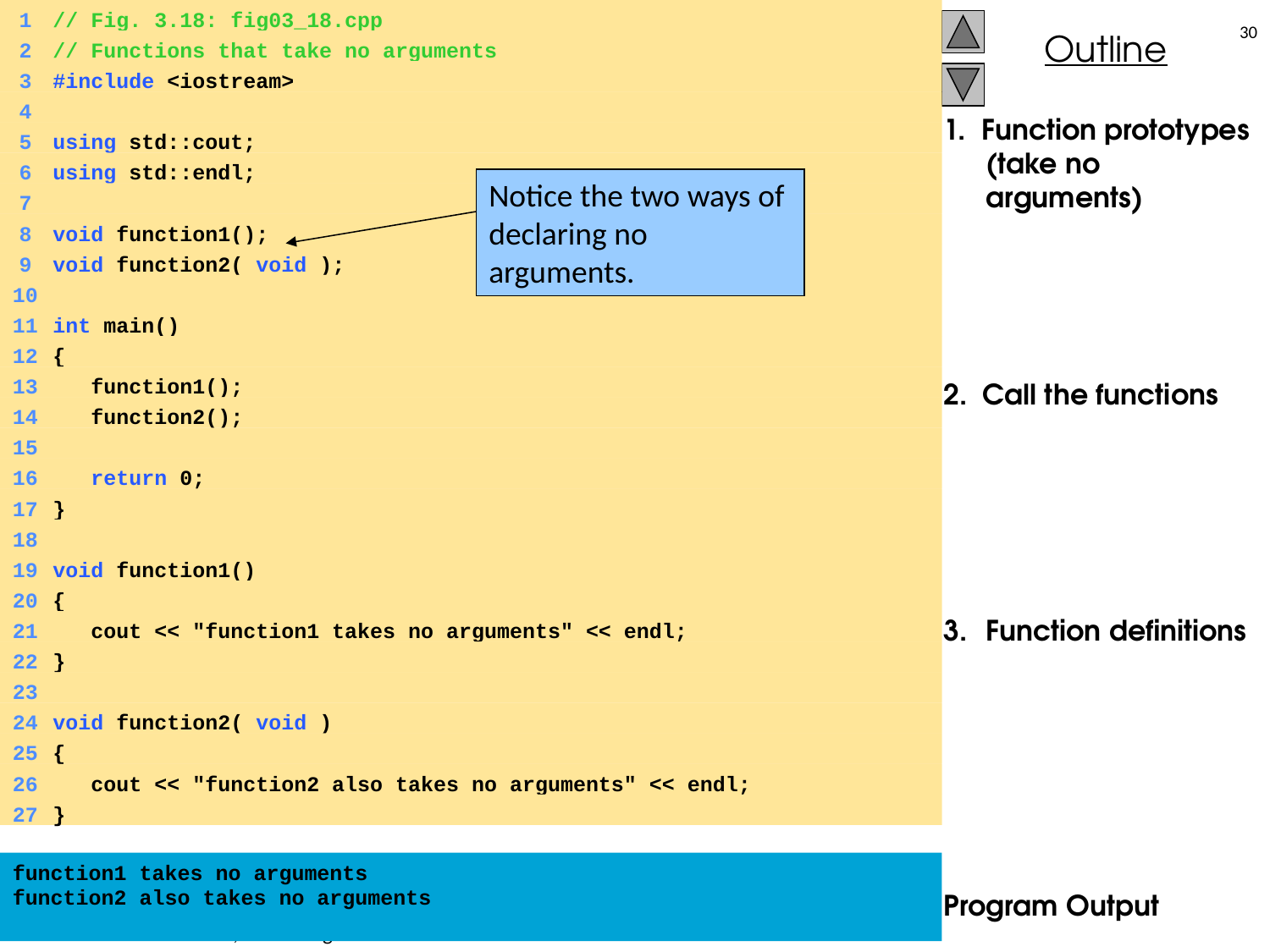

1	// Fig. 3.18: fig03_18.cpp

	2	// Functions that take no arguments

	3	#include <iostream>

	4

	5	using std::cout;

	6	using std::endl;

	7

	8	void function1();

	9	void function2( void );

	10

	11	int main()

	12	{

	13	   function1();

	14	   function2();

	15

	16	   return 0;

	17	}

	18

	19	void function1()

	20	{

	21	   cout << "function1 takes no arguments" << endl;

	22	}

	23

	24	void function2( void )

	25	{

	26	   cout << "function2 also takes no arguments" << endl;

	27	}

30
1.  Function prototypes (take no arguments)

2.  Call the functions

Function definitions

Program Output
Notice the two ways of declaring no arguments.

function1 takes no arguments
function2 also takes no arguments